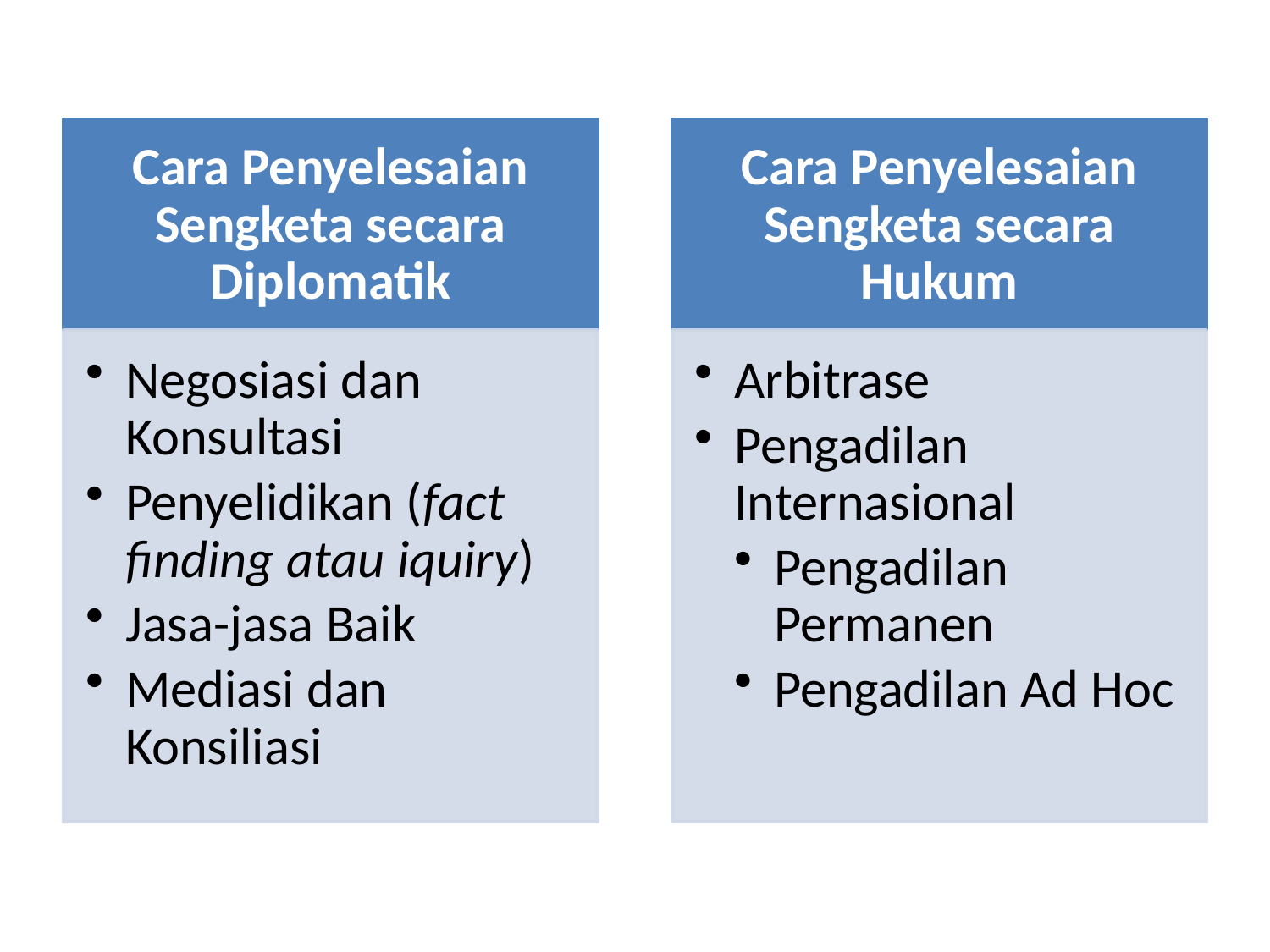

Cara Penyelesaian Sengketa secara Diplomatik
Negosiasi dan Konsultasi
Penyelidikan (fact finding atau iquiry)
Jasa-jasa Baik
Mediasi dan Konsiliasi
Cara Penyelesaian Sengketa secara Hukum
Arbitrase
Pengadilan Internasional
Pengadilan Permanen
Pengadilan Ad Hoc